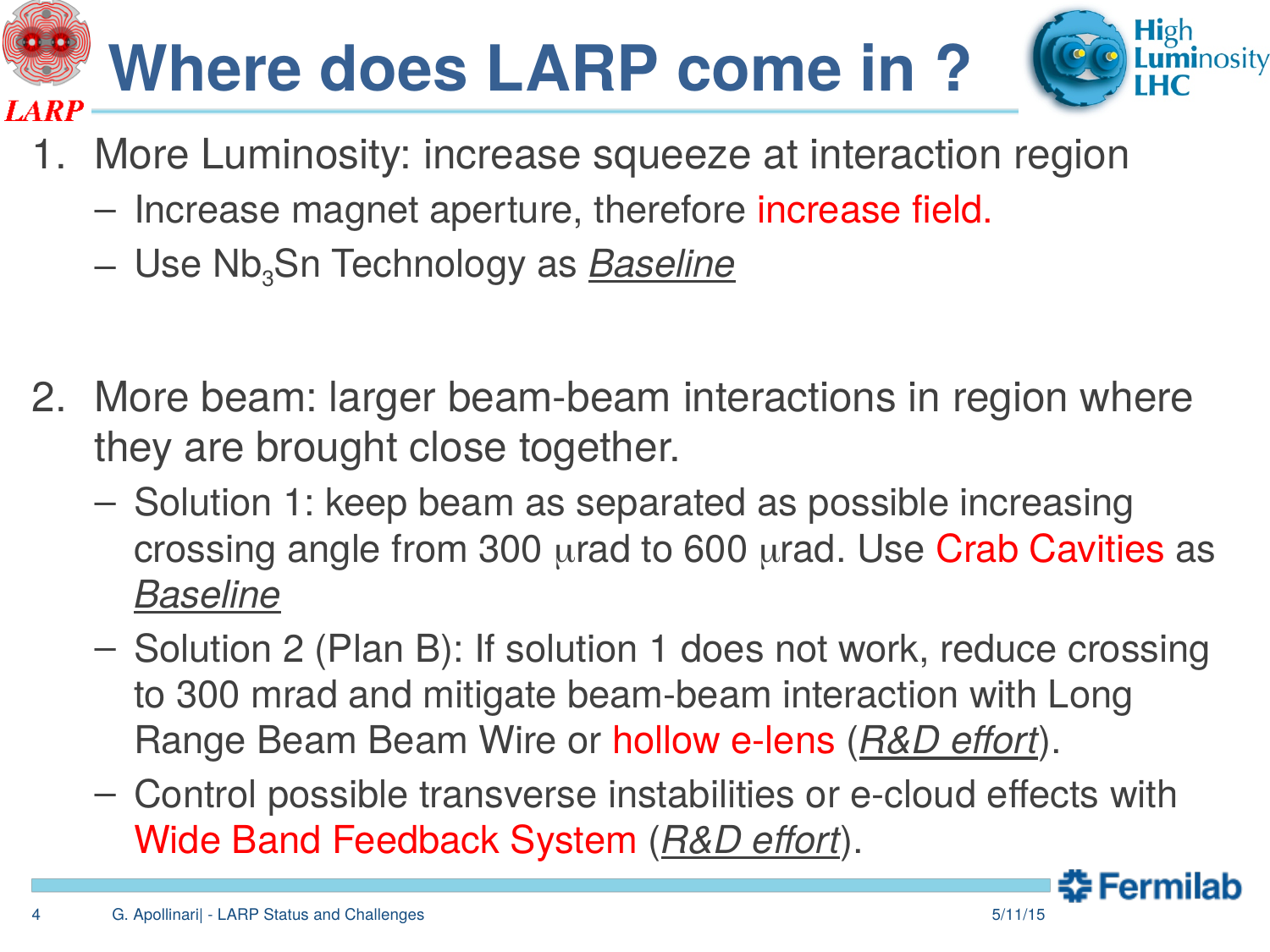

# Where does LARP come in ?
More Luminosity: increase squeeze at interaction region
Increase magnet aperture, therefore increase field.
Use Nb3Sn Technology as Baseline

More beam: larger beam-beam interactions in region where they are brought close together.
Solution 1: keep beam as separated as possible increasing crossing angle from 300 μrad to 600 μrad. Use Crab Cavities as Baseline
Solution 2 (Plan B): If solution 1 does not work, reduce crossing to 300 mrad and mitigate beam-beam interaction with Long Range Beam Beam Wire or hollow e-lens (R&D effort).
Control possible transverse instabilities or e-cloud effects with Wide Band Feedback System (R&D effort).

4
G. Apollinari| - LARP Status and Challenges
5/11/15